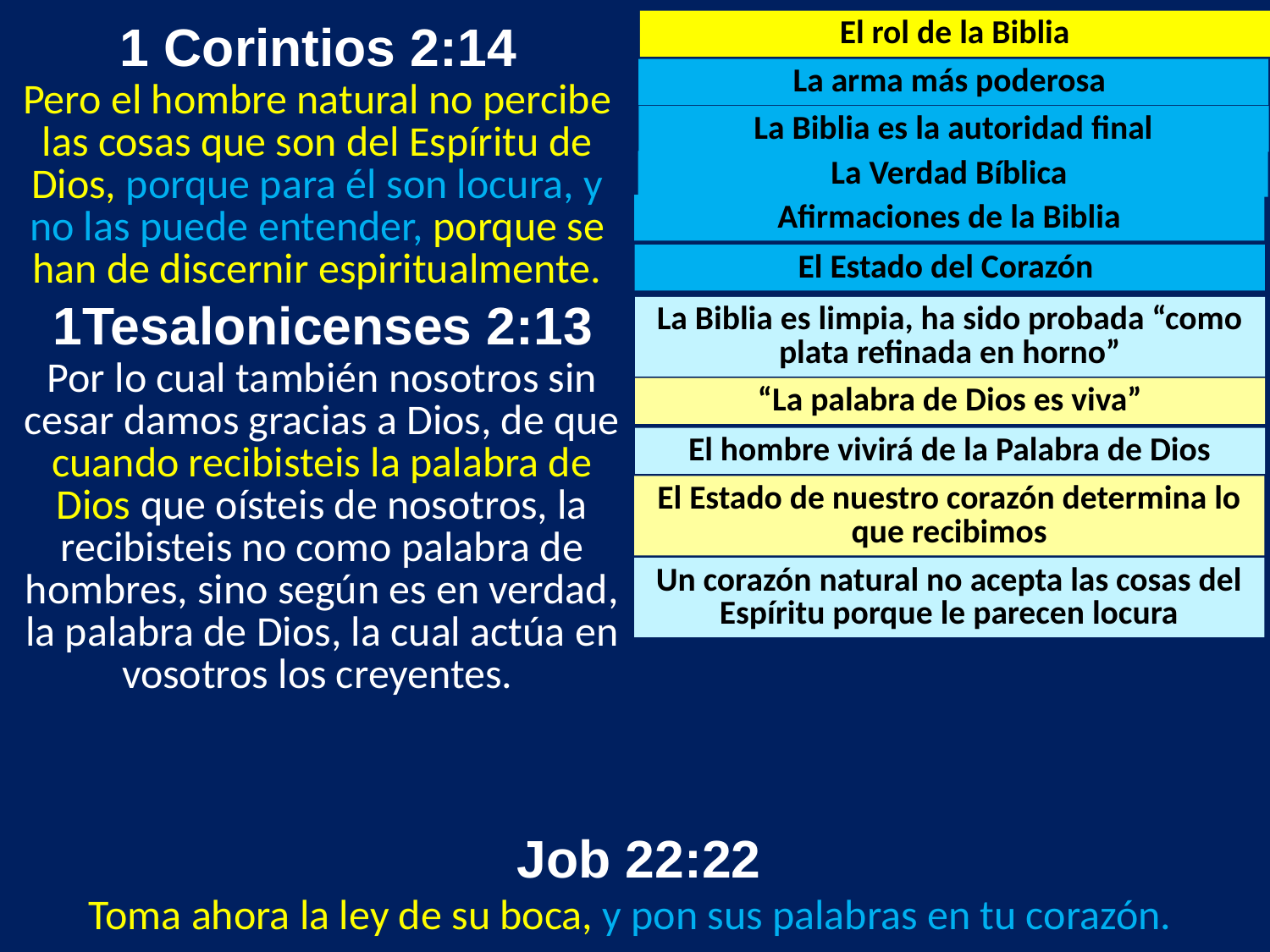

1 Corintios 2:14
El rol de la Biblia
La arma más poderosa
Pero el hombre natural no percibe las cosas que son del Espíritu de Dios, porque para él son locura, y no las puede entender, porque se han de discernir espiritualmente.
La Biblia es la autoridad final
La Verdad Bíblica
Afirmaciones de la Biblia
El Estado del Corazón
 1Tesalonicenses 2:13

La Biblia es limpia, ha sido probada “como plata refinada en horno”
Por lo cual también nosotros sin cesar damos gracias a Dios, de que cuando recibisteis la palabra de Dios que oísteis de nosotros, la recibisteis no como palabra de hombres, sino según es en verdad, la palabra de Dios, la cual actúa en vosotros los creyentes.
“La palabra de Dios es viva”
El hombre vivirá de la Palabra de Dios
El Estado de nuestro corazón determina lo que recibimos
Un corazón natural no acepta las cosas del Espíritu porque le parecen locura
 Job 22:22
Toma ahora la ley de su boca, y pon sus palabras en tu corazón.